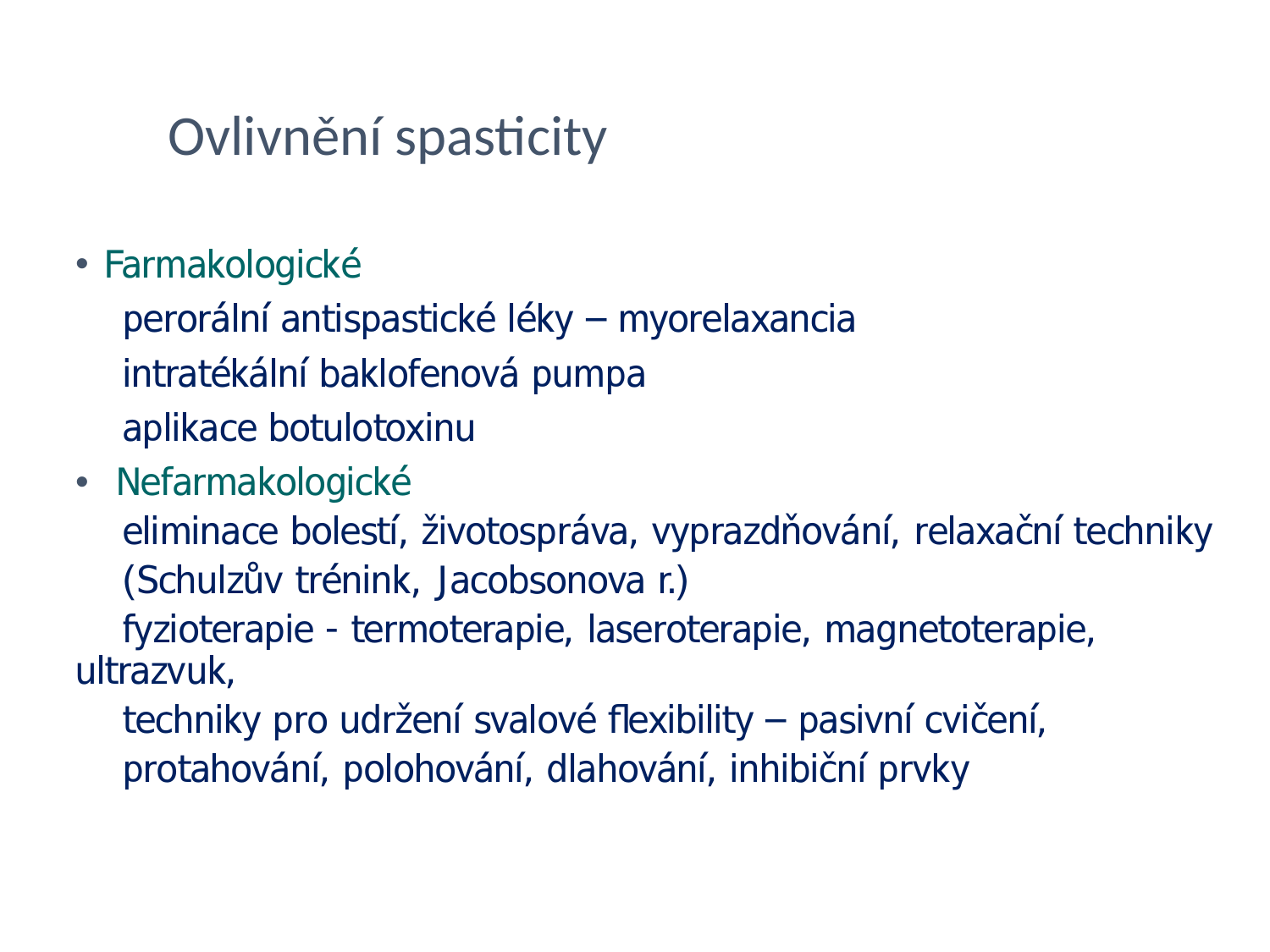

# Ovlivnění spasticity
Farmakologické
    perorální antispastické léky – myorelaxancia
    intratékální baklofenová pumpa
    aplikace botulotoxinu
 Nefarmakologické
    eliminace bolestí, životospráva, vyprazdňování, relaxační techniky
    (Schulzův trénink, Jacobsonova r.)
    fyzioterapie - termoterapie, laseroterapie, magnetoterapie, ultrazvuk,
    techniky pro udržení svalové flexibility – pasivní cvičení,
    protahování, polohování, dlahování, inhibiční prvky